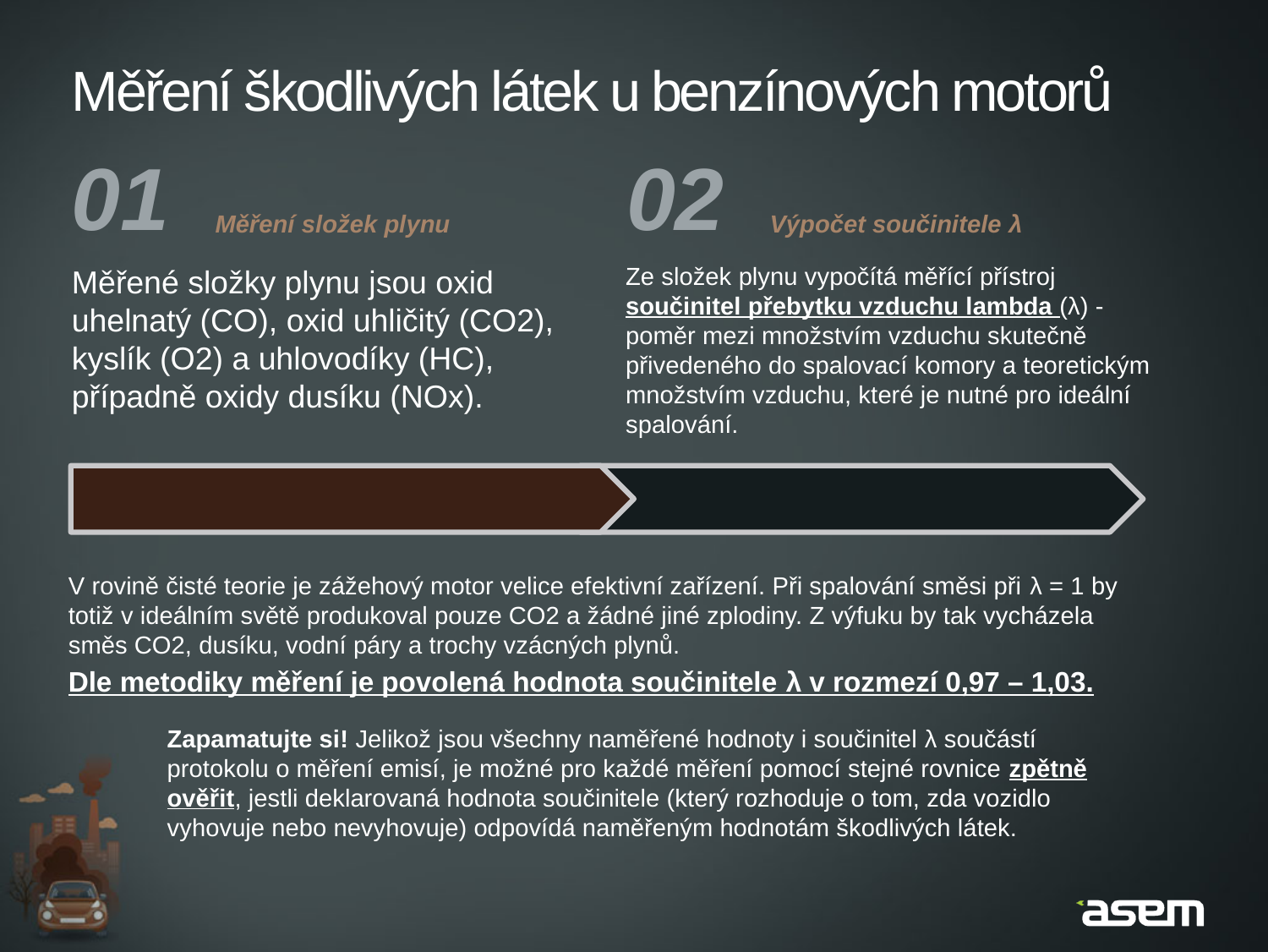

Měření škodlivých látek u benzínových motorů
01
02
Měření složek plynu
Výpočet součinitele λ
Ze složek plynu vypočítá měřící přístroj součinitel přebytku vzduchu lambda (λ) - poměr mezi množstvím vzduchu skutečně přivedeného do spalovací komory a teoretickým množstvím vzduchu, které je nutné pro ideální spalování.
Měřené složky plynu jsou oxid uhelnatý (CO), oxid uhličitý (CO2), kyslík (O2) a uhlovodíky (HC), případně oxidy dusíku (NOx).

V rovině čisté teorie je zážehový motor velice efektivní zařízení. Při spalování směsi při λ = 1 by totiž v ideálním světě produkoval pouze CO2 a žádné jiné zplodiny. Z výfuku by tak vycházela směs CO2, dusíku, vodní páry a trochy vzácných plynů.
Dle metodiky měření je povolená hodnota součinitele λ v rozmezí 0,97 – 1,03.
Zapamatujte si! Jelikož jsou všechny naměřené hodnoty i součinitel λ součástí protokolu o měření emisí, je možné pro každé měření pomocí stejné rovnice zpětně ověřit, jestli deklarovaná hodnota součinitele (který rozhoduje o tom, zda vozidlo vyhovuje nebo nevyhovuje) odpovídá naměřeným hodnotám škodlivých látek.